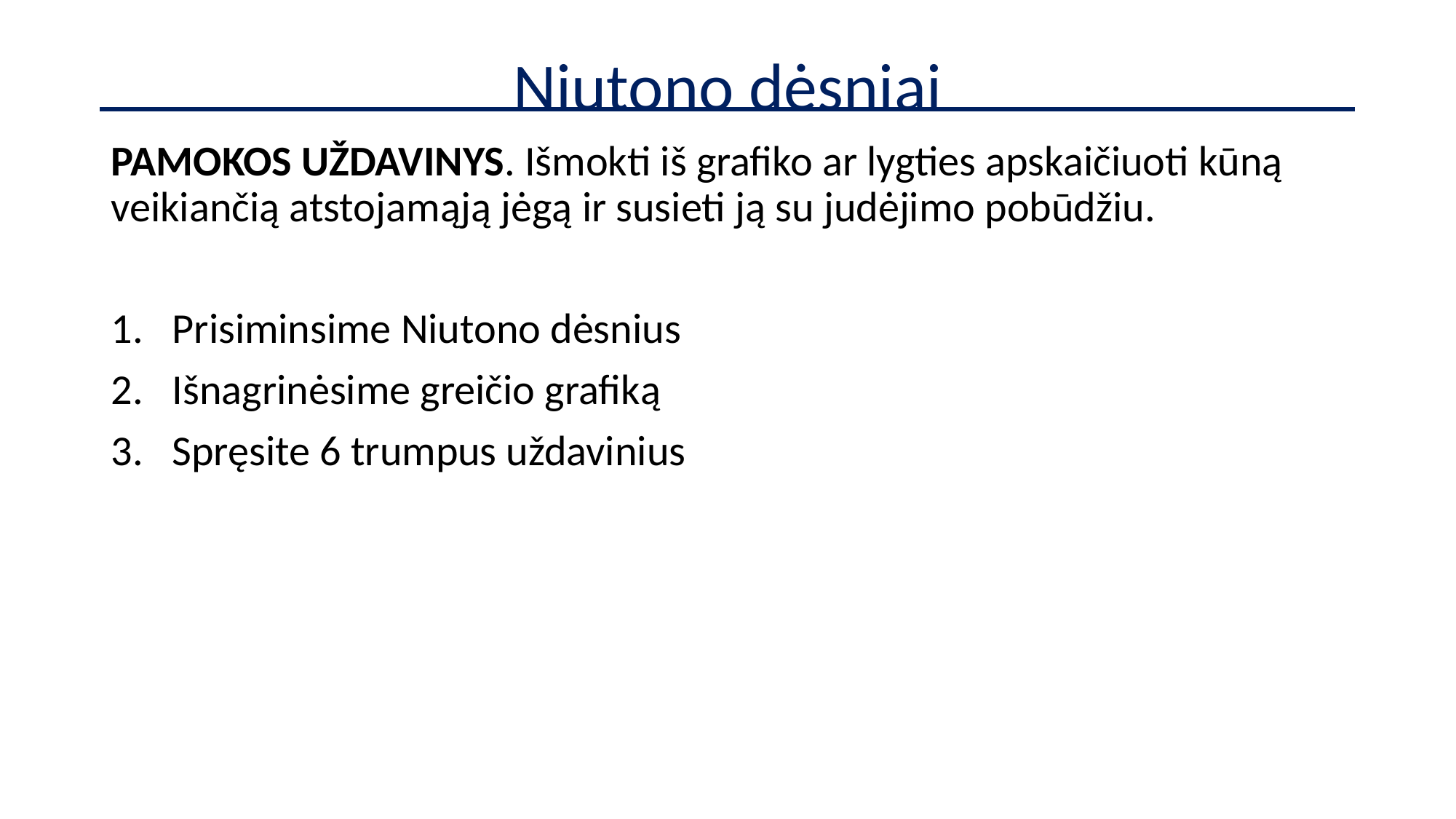

# Niutono dėsniai
PAMOKOS UŽDAVINYS. Išmokti iš grafiko ar lygties apskaičiuoti kūną veikiančią atstojamąją jėgą ir susieti ją su judėjimo pobūdžiu.

Prisiminsime Niutono dėsnius
Išnagrinėsime greičio grafiką
Spręsite 6 trumpus uždavinius